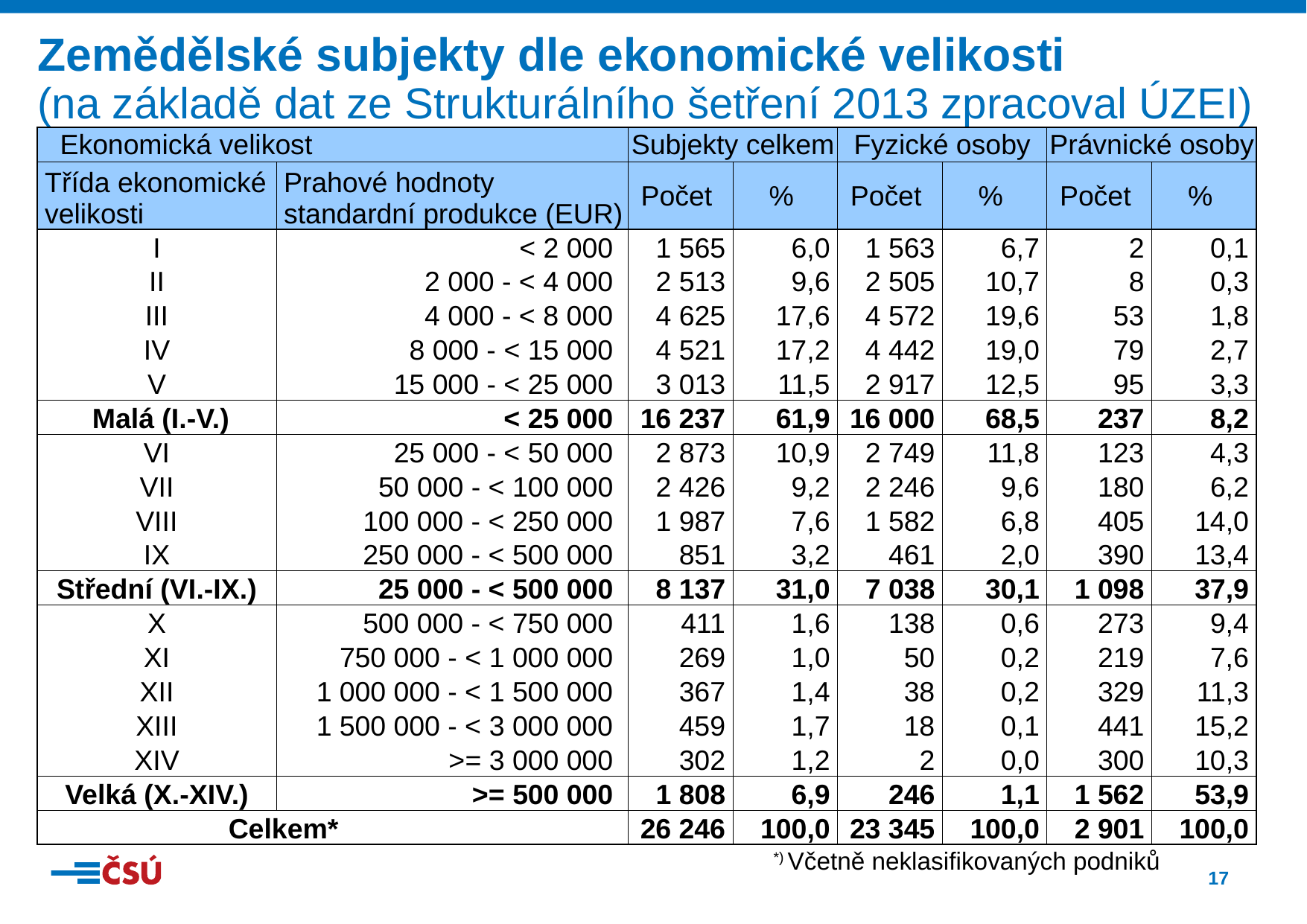

Zemědělské subjekty dle ekonomické velikosti
(na základě dat ze Strukturálního šetření 2013 zpracoval ÚZEI)
| Ekonomická velikost |  | Subjekty celkem |  | Fyzické osoby |  | Právnické osoby |  |
| --- | --- | --- | --- | --- | --- | --- | --- |
| Třída ekonomické velikosti | Prahové hodnoty standardní produkce (EUR) | Počet | % | Počet | % | Počet | % |
| I | < 2 000 | 1 565 | 6,0 | 1 563 | 6,7 | 2 | 0,1 |
| II | 2 000 - < 4 000 | 2 513 | 9,6 | 2 505 | 10,7 | 8 | 0,3 |
| III | 4 000 - < 8 000 | 4 625 | 17,6 | 4 572 | 19,6 | 53 | 1,8 |
| IV | 8 000 - < 15 000 | 4 521 | 17,2 | 4 442 | 19,0 | 79 | 2,7 |
| V | 15 000 - < 25 000 | 3 013 | 11,5 | 2 917 | 12,5 | 95 | 3,3 |
| Malá (I.-V.) | < 25 000 | 16 237 | 61,9 | 16 000 | 68,5 | 237 | 8,2 |
| VI | 25 000 - < 50 000 | 2 873 | 10,9 | 2 749 | 11,8 | 123 | 4,3 |
| VII | 50 000 - < 100 000 | 2 426 | 9,2 | 2 246 | 9,6 | 180 | 6,2 |
| VIII | 100 000 - < 250 000 | 1 987 | 7,6 | 1 582 | 6,8 | 405 | 14,0 |
| IX | 250 000 - < 500 000 | 851 | 3,2 | 461 | 2,0 | 390 | 13,4 |
| Střední (VI.-IX.) | 25 000 - < 500 000 | 8 137 | 31,0 | 7 038 | 30,1 | 1 098 | 37,9 |
| X | 500 000 - < 750 000 | 411 | 1,6 | 138 | 0,6 | 273 | 9,4 |
| XI | 750 000 - < 1 000 000 | 269 | 1,0 | 50 | 0,2 | 219 | 7,6 |
| XII | 1 000 000 - < 1 500 000 | 367 | 1,4 | 38 | 0,2 | 329 | 11,3 |
| XIII | 1 500 000 - < 3 000 000 | 459 | 1,7 | 18 | 0,1 | 441 | 15,2 |
| XIV | >= 3 000 000 | 302 | 1,2 | 2 | 0,0 | 300 | 10,3 |
| Velká (X.-XIV.) | >= 500 000 | 1 808 | 6,9 | 246 | 1,1 | 1 562 | 53,9 |
| Celkem\* |  | 26 246 | 100,0 | 23 345 | 100,0 | 2 901 | 100,0 |
 *) Včetně neklasifikovaných podniků